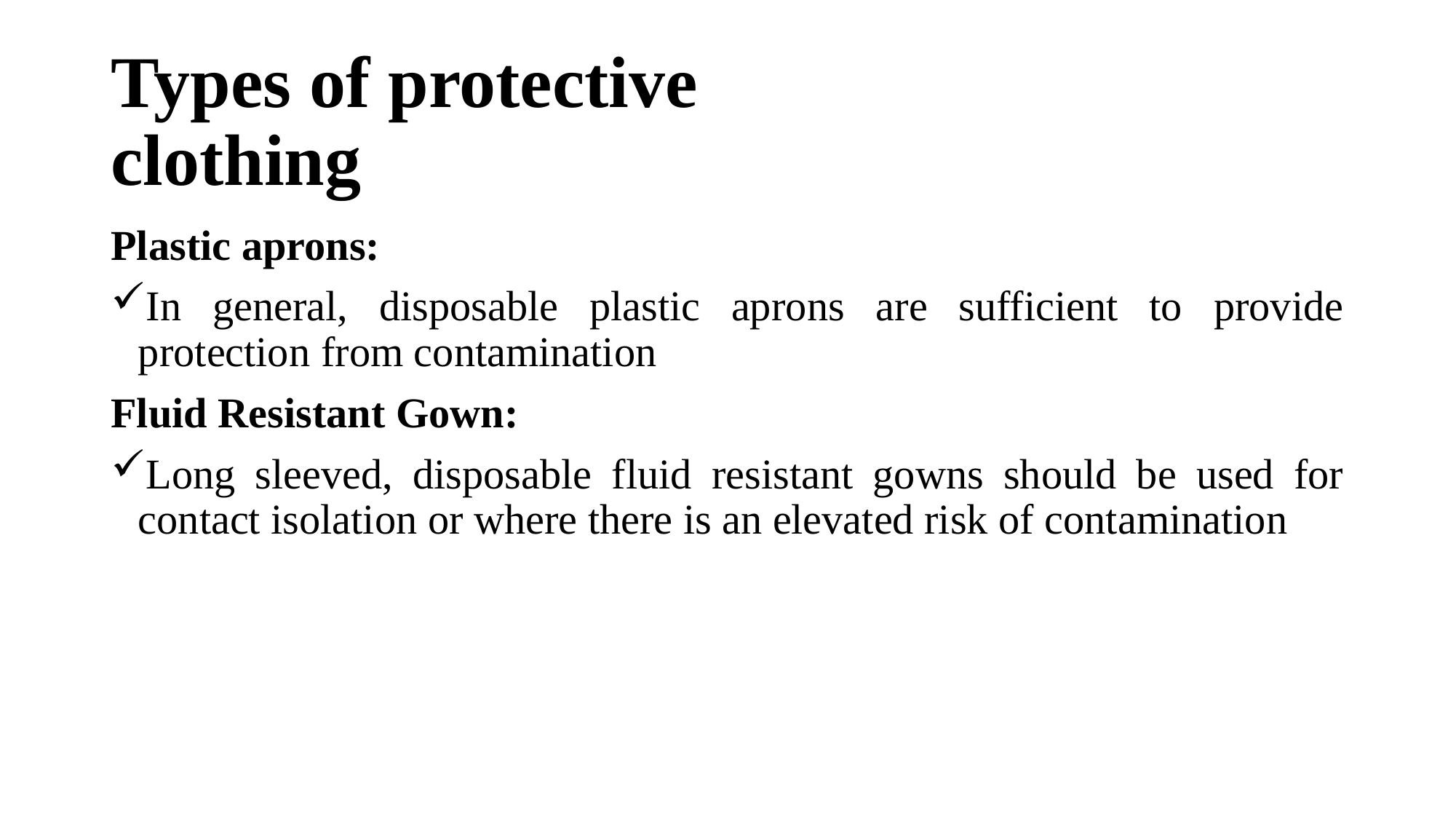

# Types of protective clothing
Plastic aprons:
In general, disposable plastic aprons are sufficient to provide protection from contamination
Fluid Resistant Gown:
Long sleeved, disposable fluid resistant gowns should be used for contact isolation or where there is an elevated risk of contamination